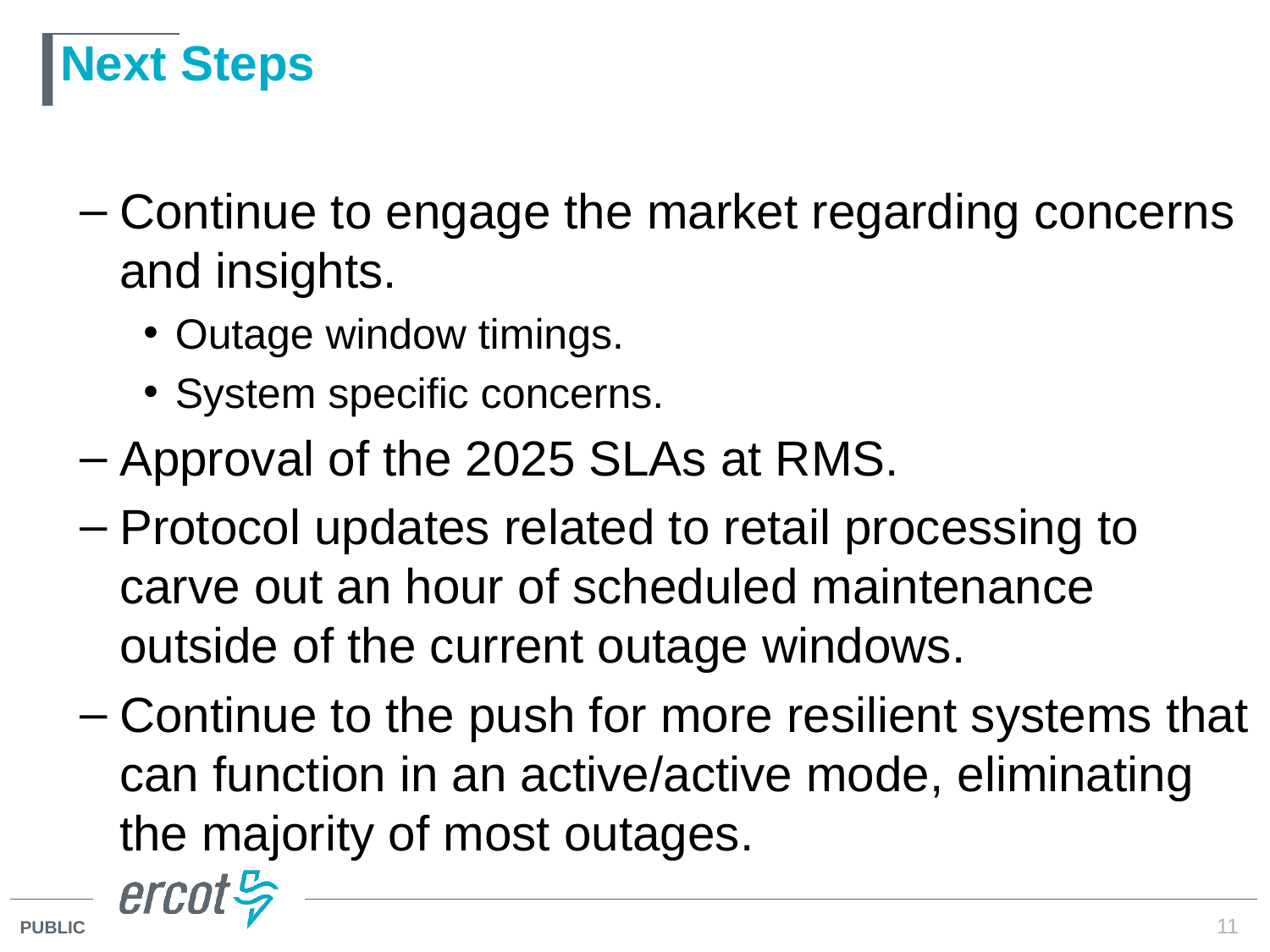

# Next Steps

Continue to engage the market regarding concerns and insights.
Outage window timings.
System specific concerns.
Approval of the 2025 SLAs at RMS.
Protocol updates related to retail processing to carve out an hour of scheduled maintenance outside of the current outage windows.
Continue to the push for more resilient systems that can function in an active/active mode, eliminating the majority of most outages.

11